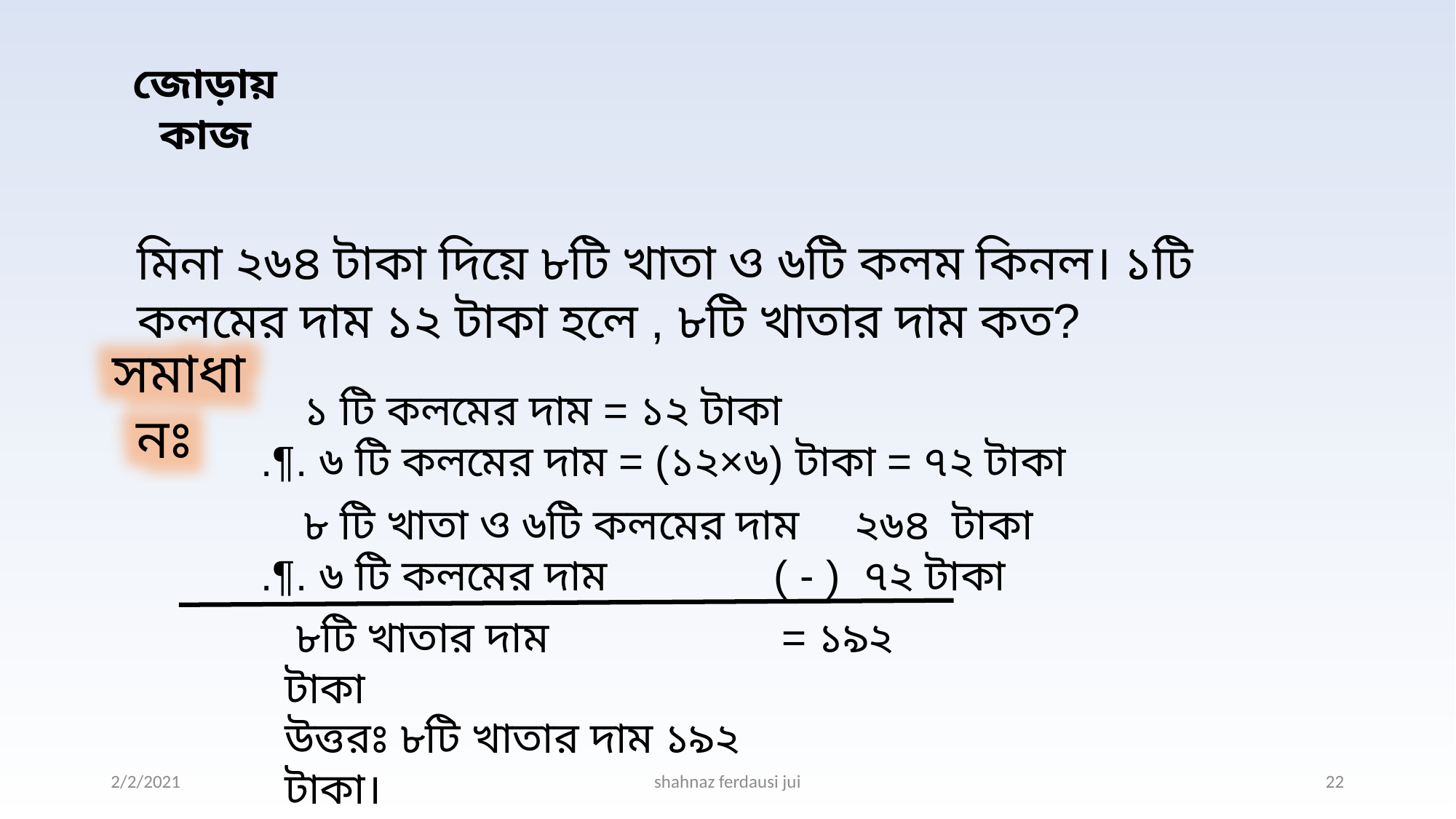

জোড়ায় কাজ
মিনা ২৬৪ টাকা দিয়ে ৮টি খাতা ও ৬টি কলম কিনল। ১টি কলমের দাম ১২ টাকা হলে , ৮টি খাতার দাম কত?
সমাধানঃ
      ১ টি কলমের দাম = ১২ টাকা
  .¶. ৬ টি কলমের দাম = (১২×৬) টাকা = ৭২ টাকা
      ৮ টি খাতা ও ৬টি কলমের দাম     ২৬৪  টাকা
  .¶. ৬ টি কলমের দাম               ( - )  ৭২ টাকা

 ৮টি খাতার দাম                     = ১৯২  টাকা
উত্তরঃ ৮টি খাতার দাম ১৯২ টাকা।
2/2/2021
shahnaz ferdausi jui
22